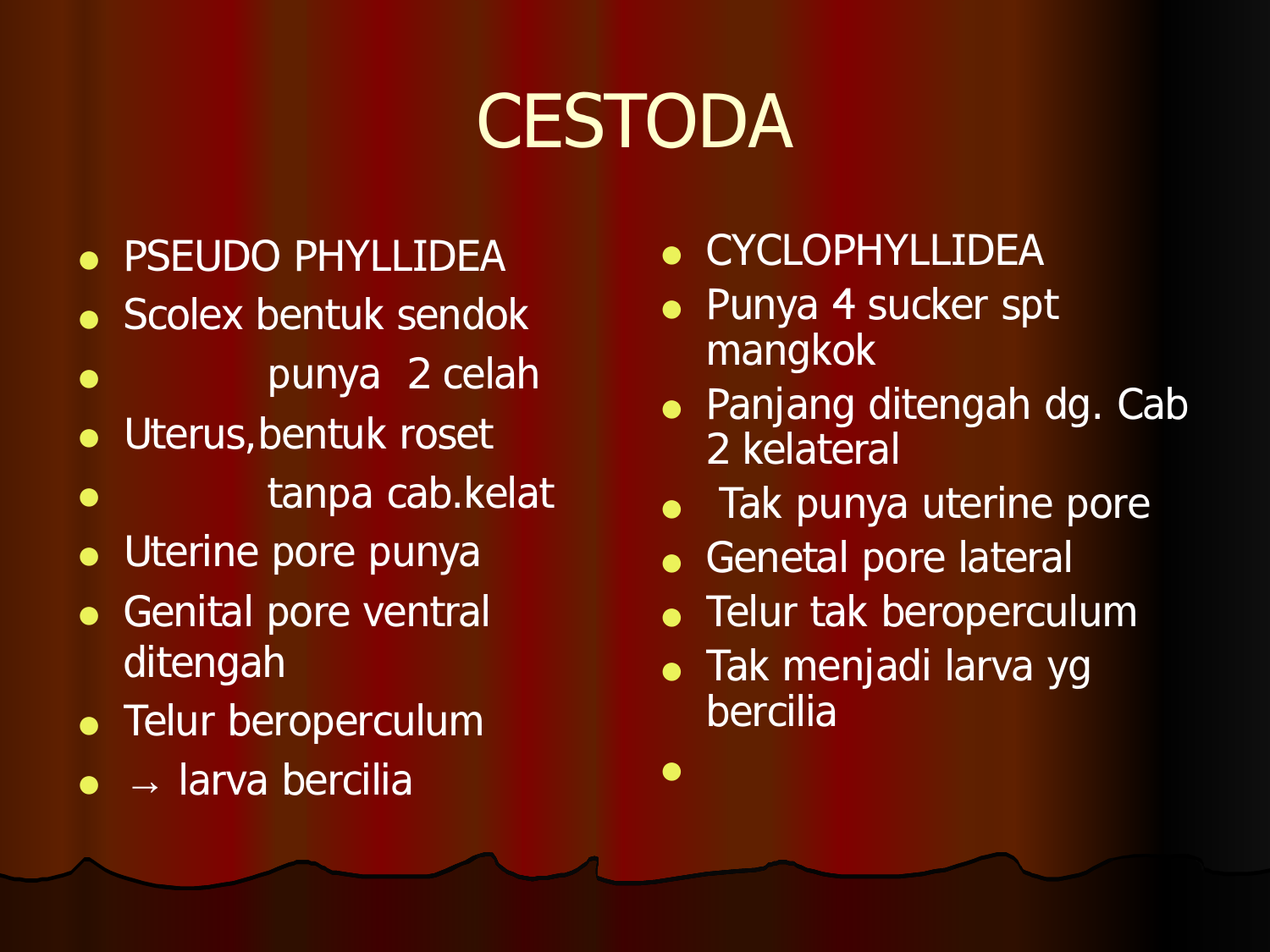

# CESTODA
PSEUDO PHYLLIDEA
Scolex bentuk sendok
           punya  2 celah
Uterus,bentuk roset
           tanpa cab.kelat
Uterine pore punya
Genital pore ventral ditengah
Telur beroperculum
→ larva bercilia
CYCLOPHYLLIDEA
Punya 4 sucker spt mangkok
Panjang ditengah dg. Cab 2 kelateral
 Tak punya uterine pore
Genetal pore lateral
Telur tak beroperculum
Tak menjadi larva yg bercilia